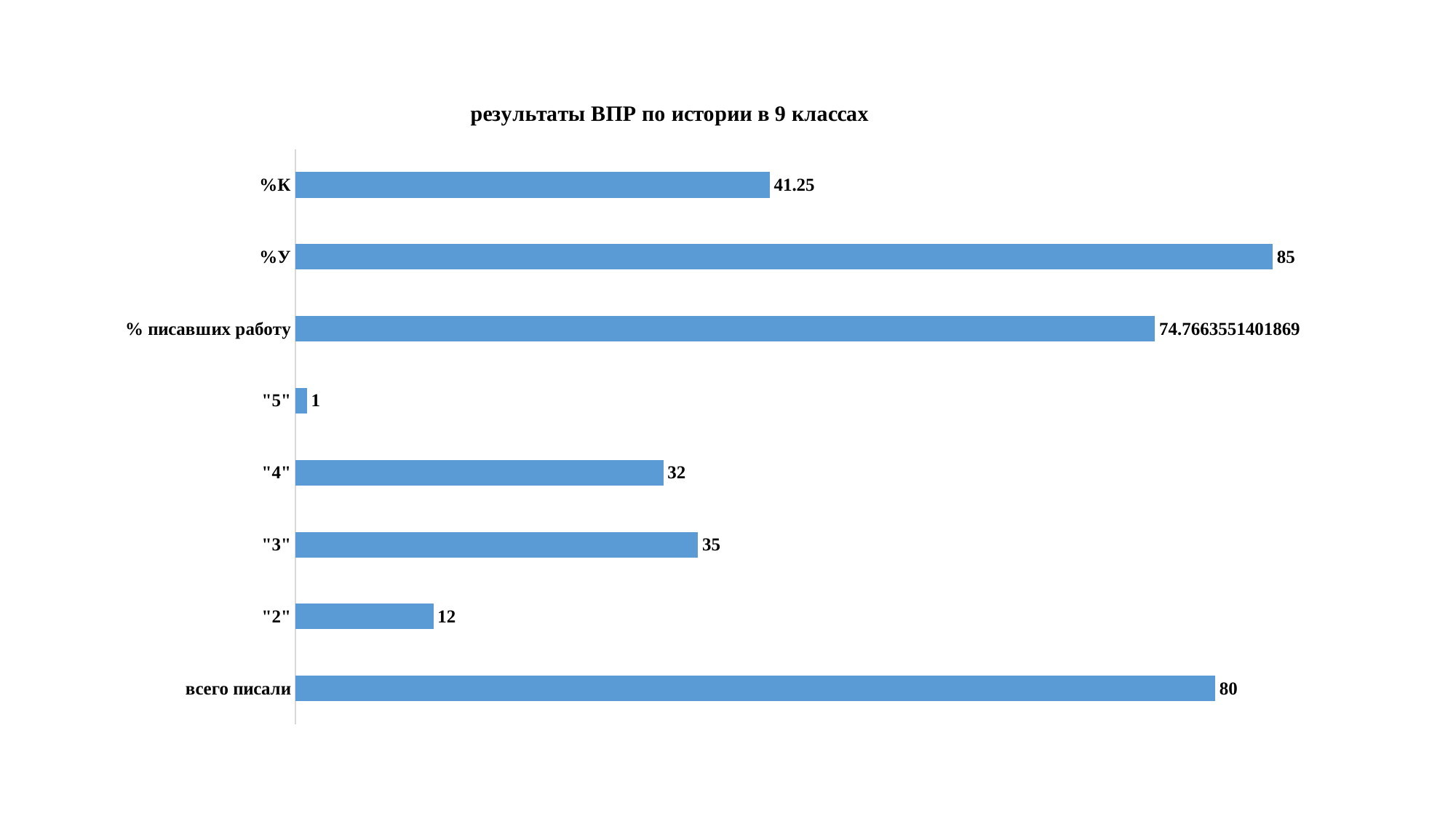

### Chart: результаты ВПР по истории в 9 классах

| Category |  |
|---|---|
| всего писали | 80.0 |
| "2" | 12.0 |
| "3" | 35.0 |
| "4" | 32.0 |
| "5" | 1.0 |
| % писавших работу | 74.76635514018692 |
| %У | 85.0 |
| %К | 41.25 |